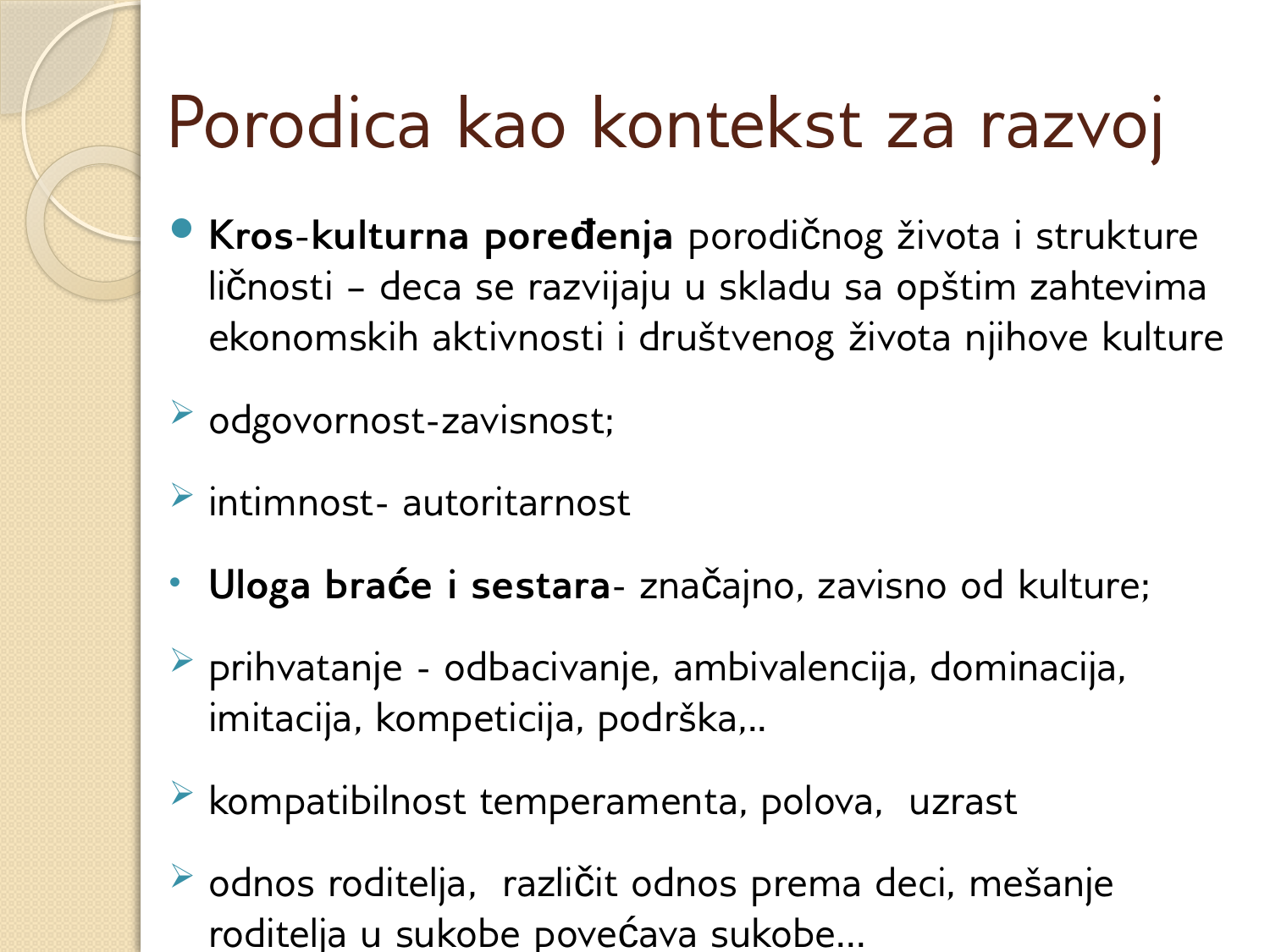

# Porodica kao kontekst za razvoj
Kros-kulturna poređenja porodičnog života i strukture ličnosti – deca se razvijaju u skladu sa opštim zahtevima ekonomskih aktivnosti i društvenog života njihove kulture
odgovornost-zavisnost;
intimnost- autoritarnost
Uloga braće i sestara- značajno, zavisno od kulture;
prihvatanje - odbacivanje, ambivalencija, dominacija, imitacija, kompeticija, podrška,..
kompatibilnost temperamenta, polova,  uzrast
odnos roditelja,  različit odnos prema deci, mešanje roditelja u sukobe povećava sukobe...